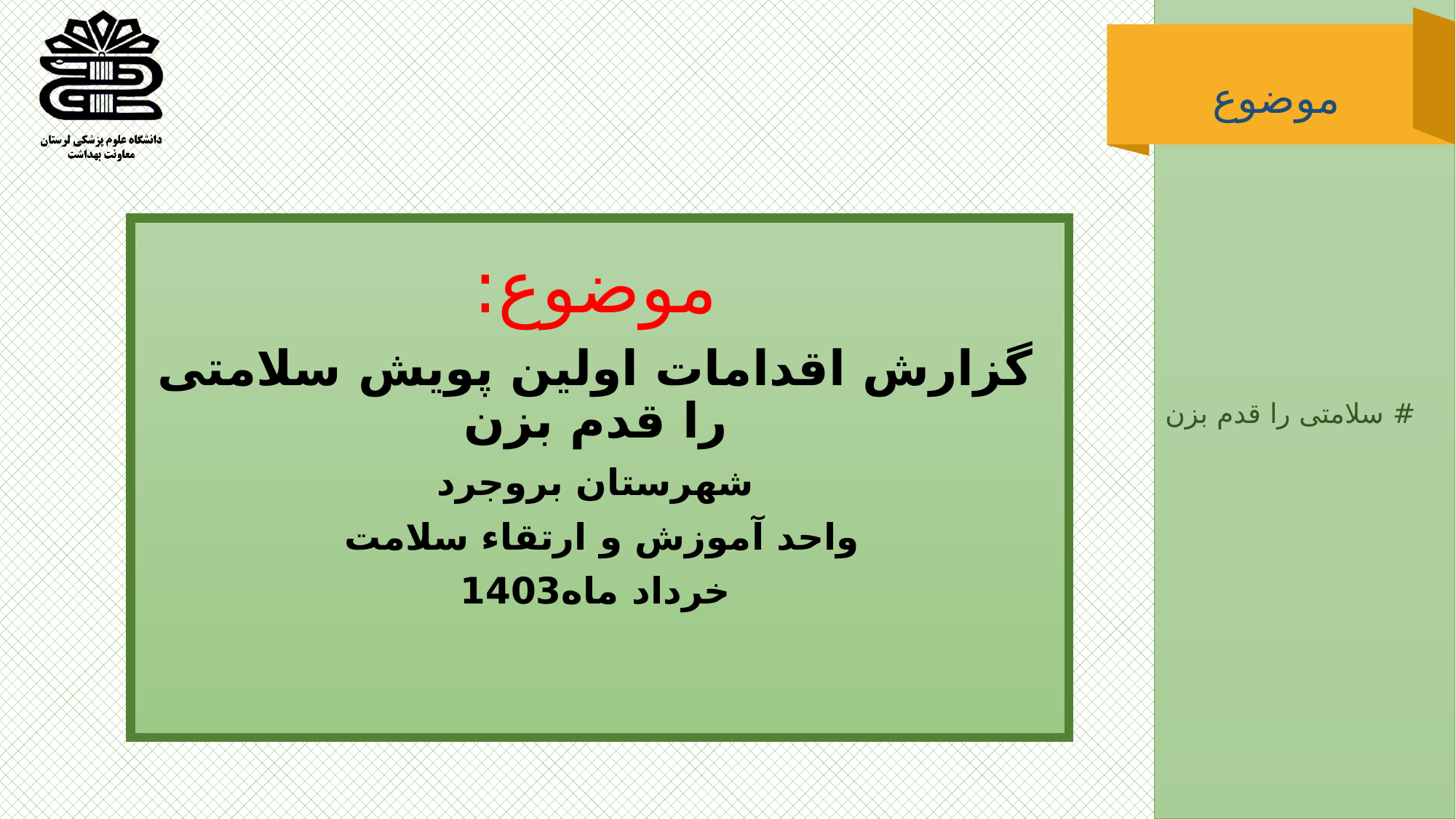

موضوع
موضوع:
گزارش اقدامات اولین پویش سلامتی را قدم بزن
شهرستان بروجرد
واحد آموزش و ارتقاء سلامت
خرداد ماه1403

 # سلامتی را قدم بزن